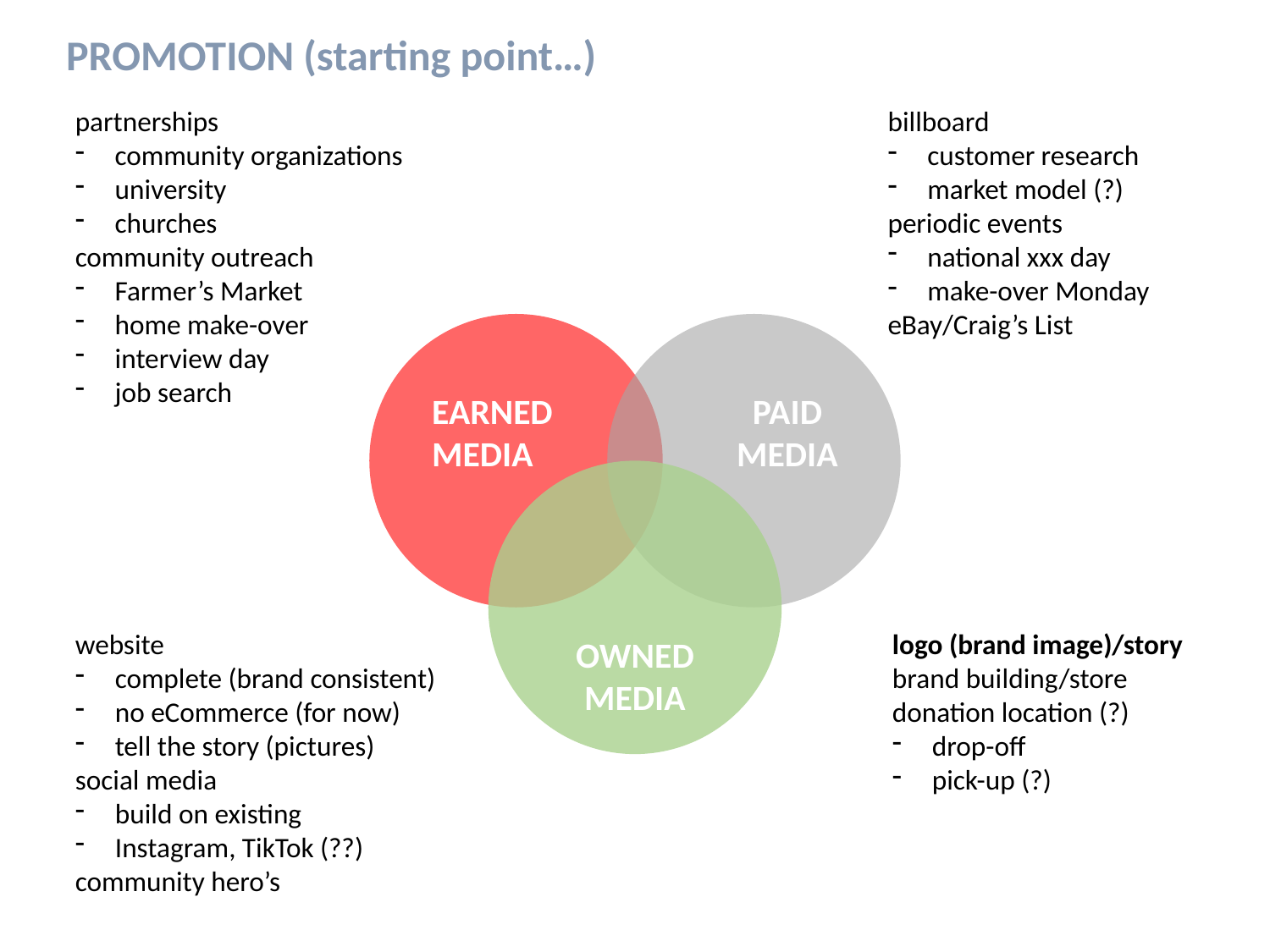

PROMOTION (starting point…)
partnerships
community organizations
university
churches
community outreach
Farmer’s Market
home make-over
interview day
job search
billboard
customer research
market model (?)
periodic events
national xxx day
make-over Monday
eBay/Craig’s List

EARNED
MEDIA
PAID
MEDIA

OWNED
MEDIA
website
complete (brand consistent)
no eCommerce (for now)
tell the story (pictures)
social media
build on existing
Instagram, TikTok (??)
community hero’s
logo (brand image)/story
brand building/store
donation location (?)
drop-off
pick-up (?)